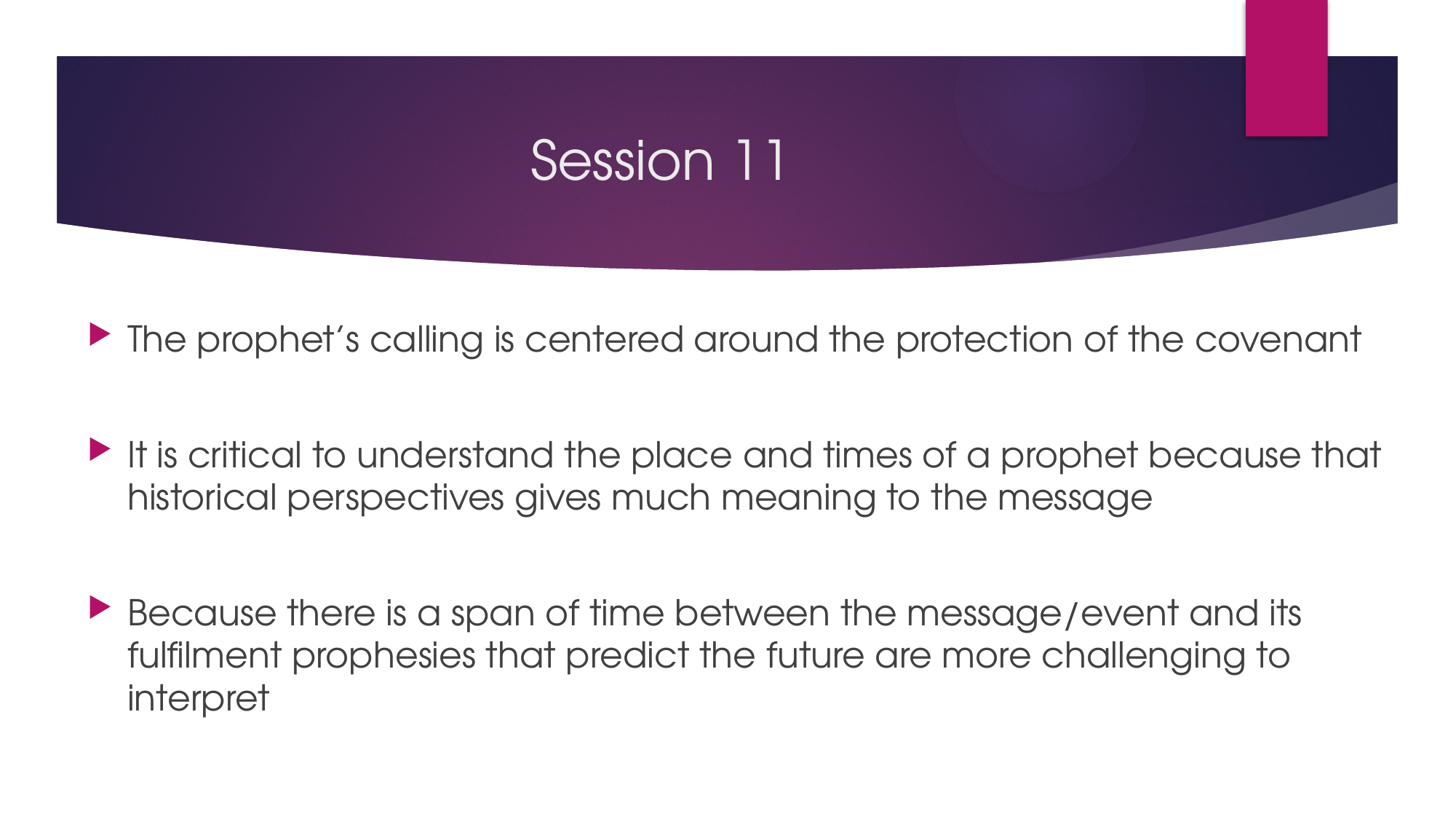

# Session 11
The prophet’s calling is centered around the protection of the covenant

It is critical to understand the place and times of a prophet because that historical perspectives gives much meaning to the message

Because there is a span of time between the message/event and its fulfilment prophesies that predict the future are more challenging to interpret